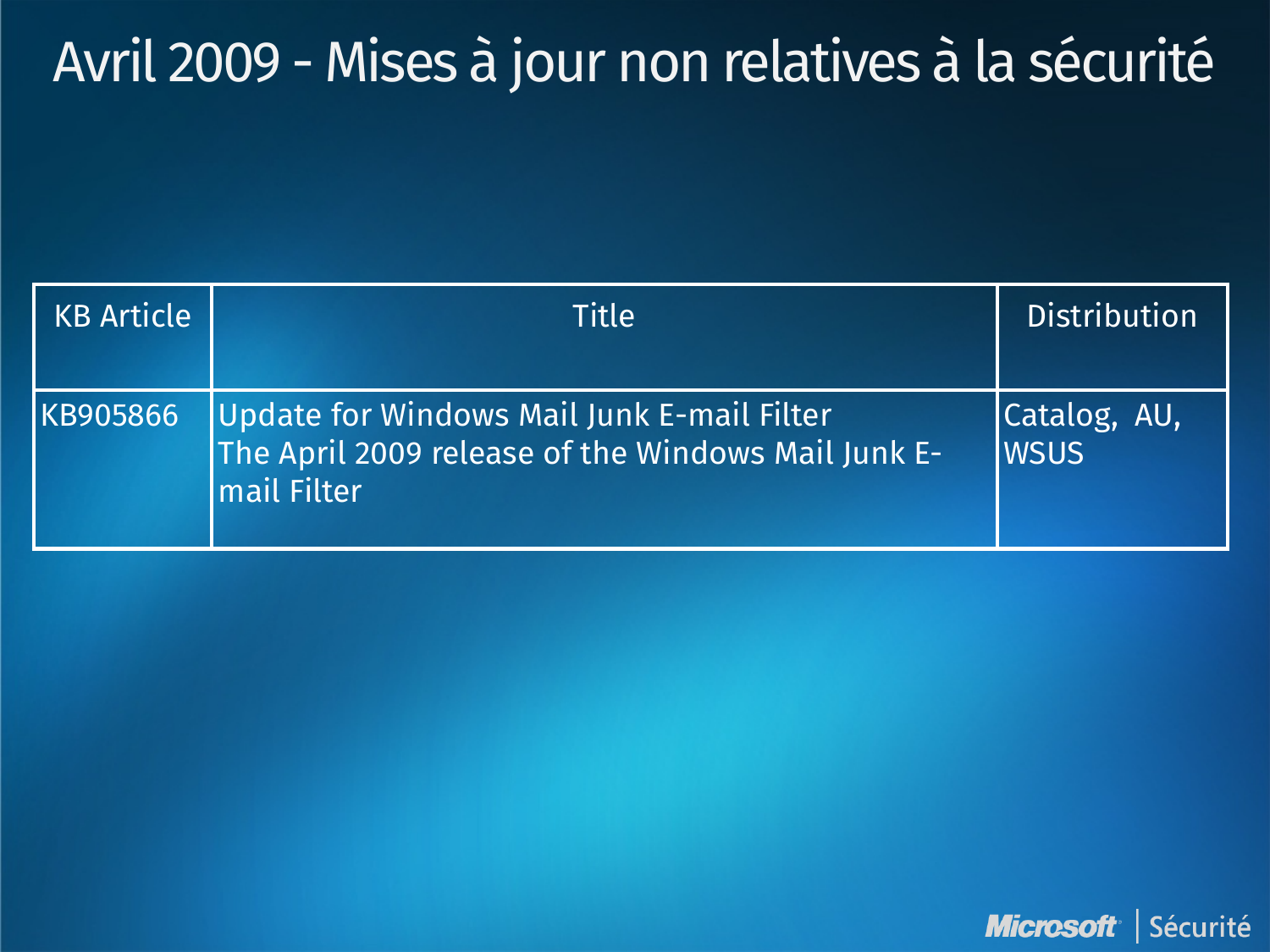

# Avril 2009 - Mises à jour non relatives à la sécurité
| KB Article | Title | Distribution |
| --- | --- | --- |
| KB905866 | Update for Windows Mail Junk E-mail Filter The April 2009 release of the Windows Mail Junk E-mail Filter | Catalog, AU, WSUS |